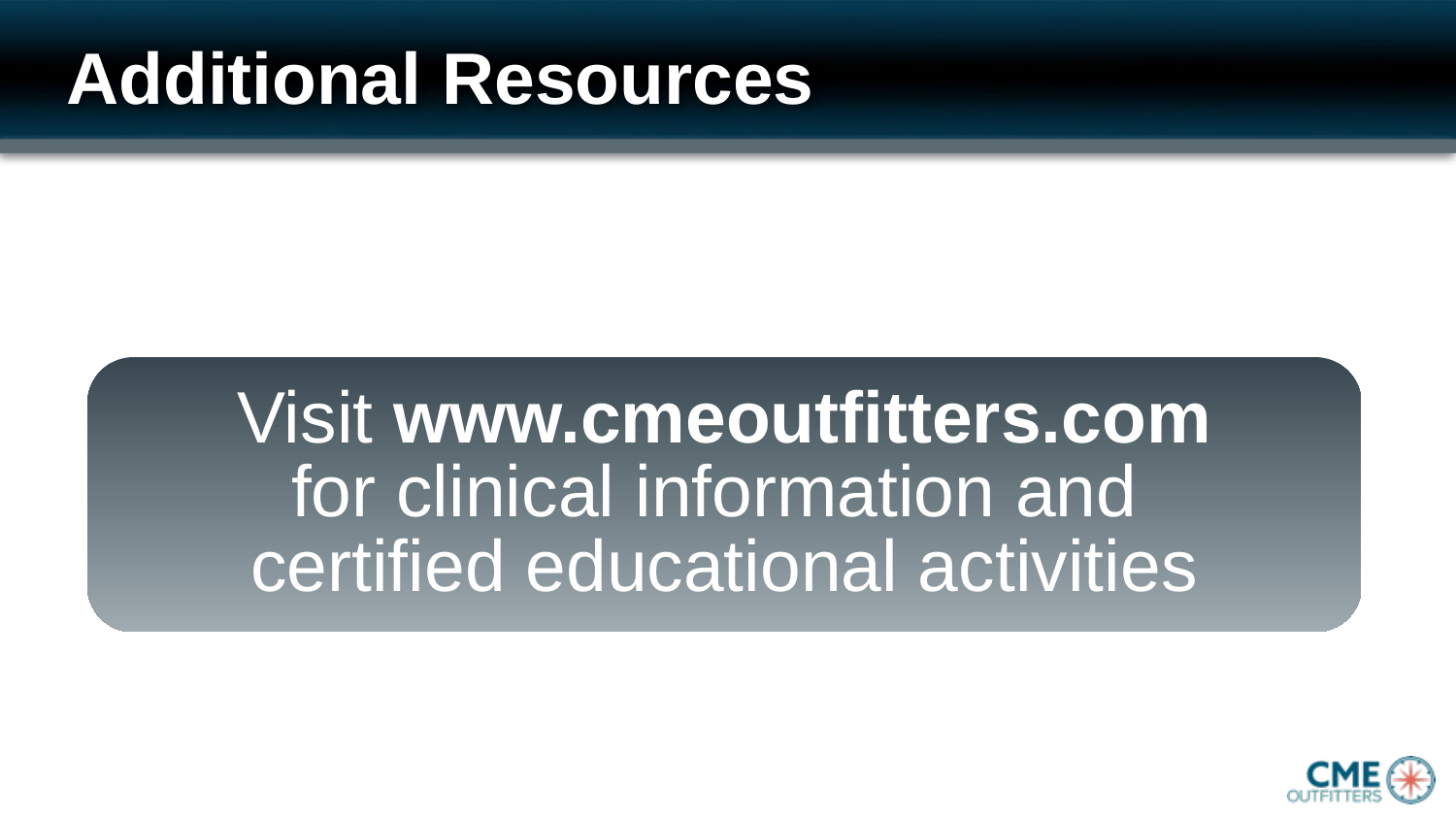

# Additional Resources
Visit www.cmeoutfitters.com
for clinical information and
certified educational activities